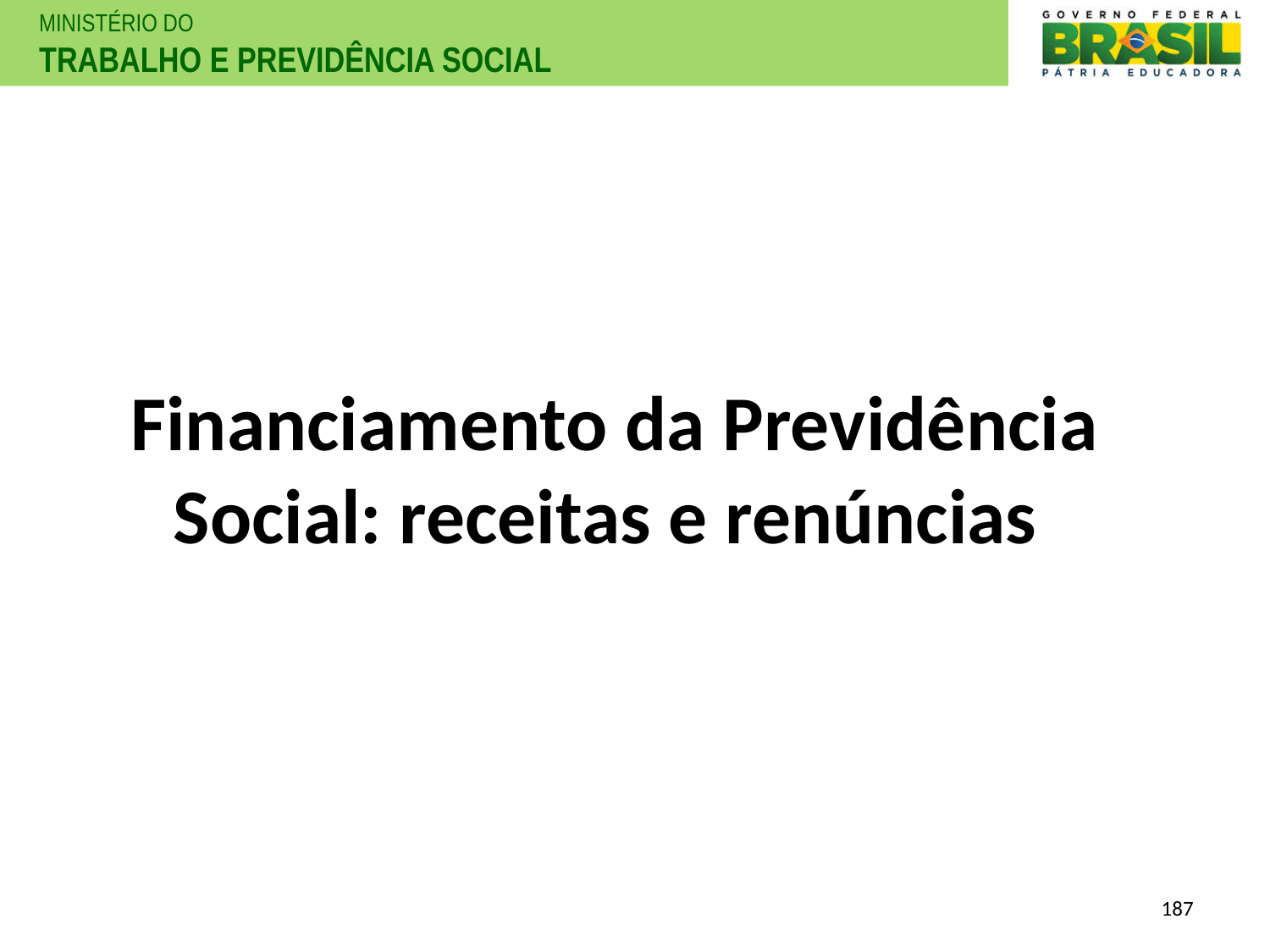

Financiamento da Previdência Social: receitas e renúncias
187